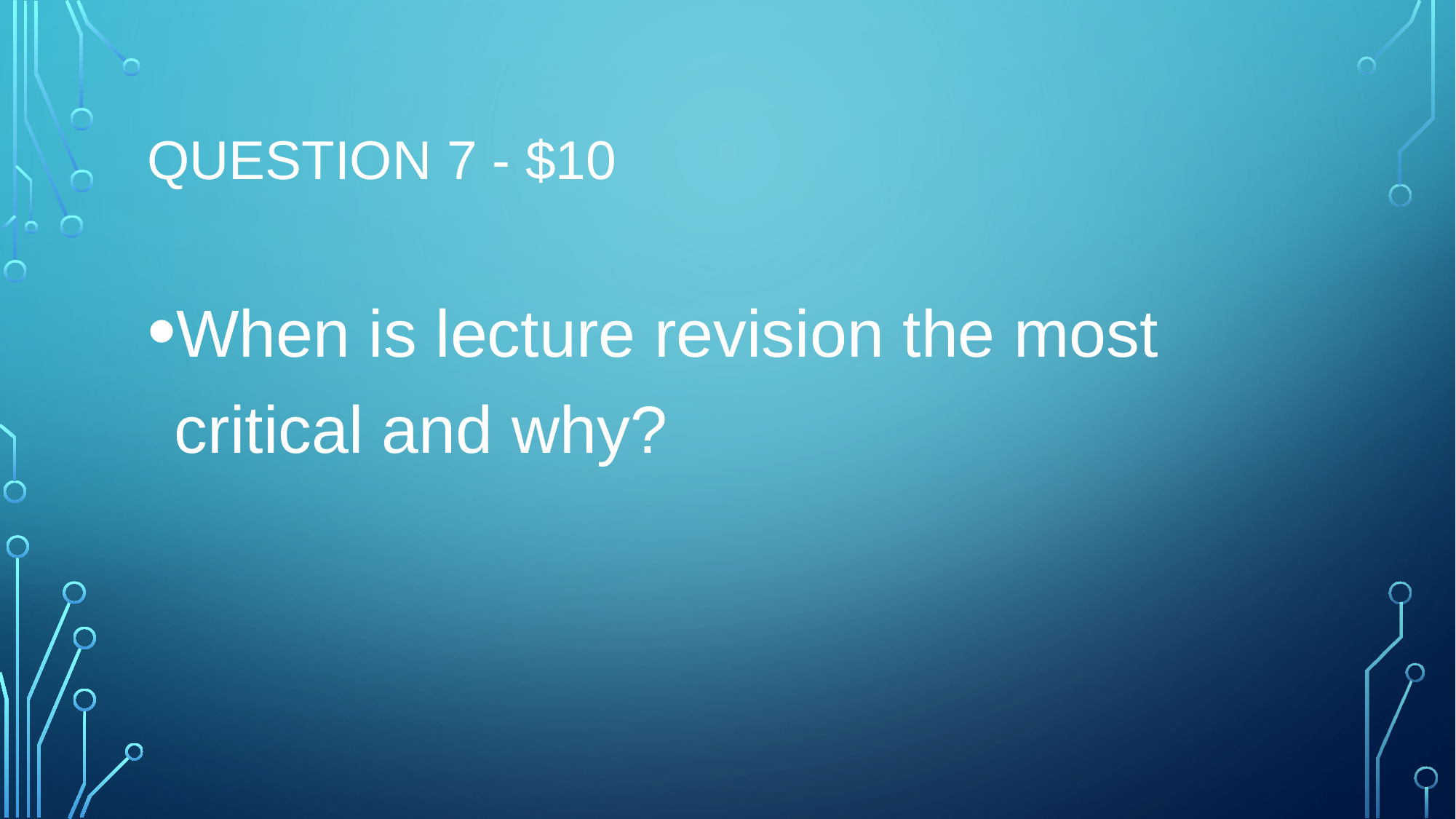

# Question 7 - $10
When is lecture revision the most critical and why?